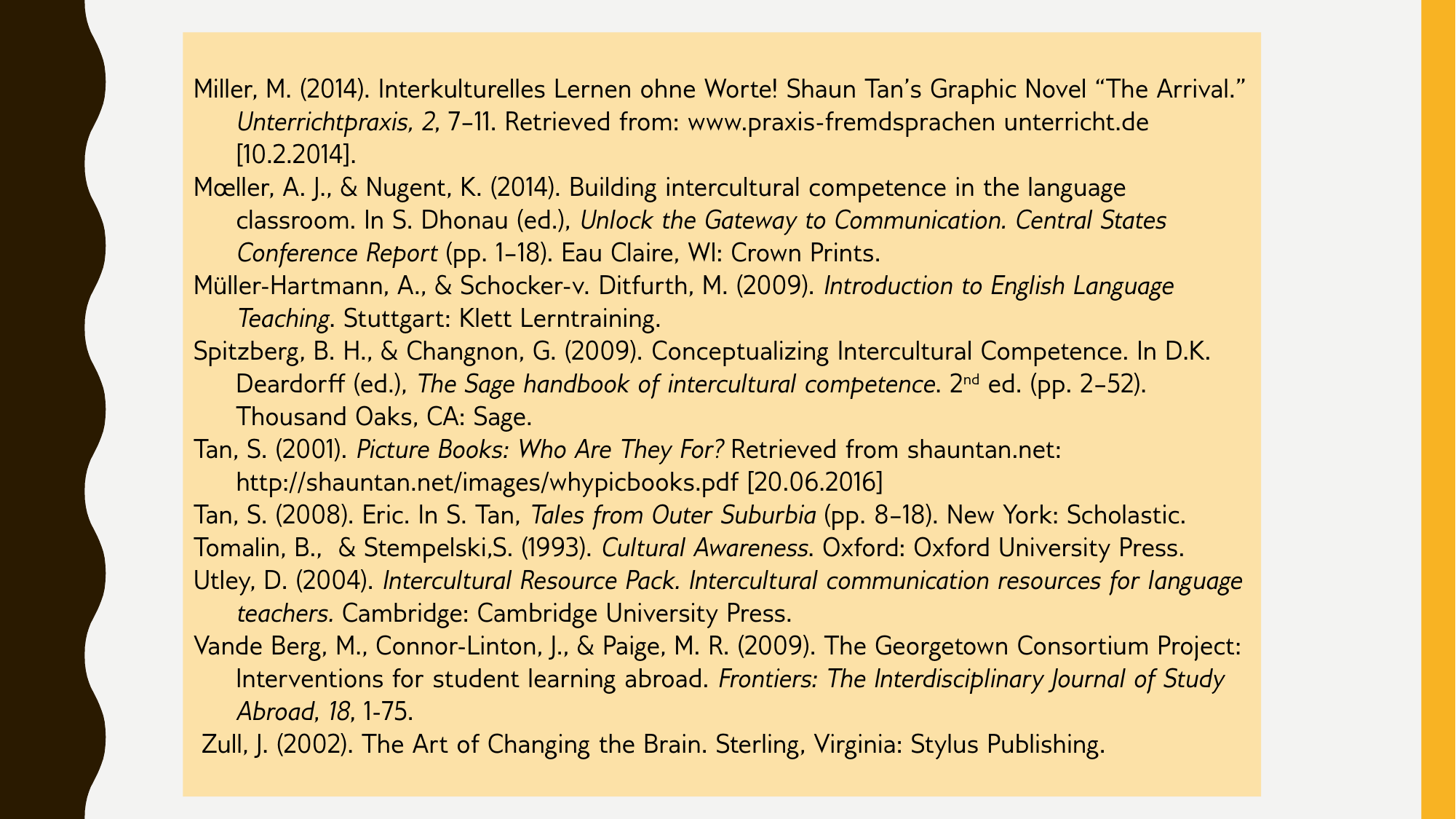

Miller, M. (2014). Interkulturelles Lernen ohne Worte! Shaun Tan’s Graphic Novel “The Arrival.” Unterrichtpraxis, 2, 7–11. Retrieved from: www.praxis-fremdsprachen unterricht.de [10.2.2014].
Moeller, A. J., & Nugent, K. (2014). Building intercultural competence in the language classroom. In S. Dhonau (ed.), Unlock the Gateway to Communication. Central States Conference Report (pp. 1–18). Eau Claire, WI: Crown Prints.
Müller-Hartmann, A., & Schocker-v. Ditfurth, M. (2009). Introduction to English Language Teaching. Stuttgart: Klett Lerntraining.
Spitzberg, B. H., & Changnon, G. (2009). Conceptualizing Intercultural Competence. In D.K. Deardorff (ed.), The Sage handbook of intercultural competence. 2nd ed. (pp. 2–52). Thousand Oaks, CA: Sage.
Tan, S. (2001). Picture Books: Who Are They For? Retrieved from shauntan.net: http://shauntan.net/images/whypicbooks.pdf [20.06.2016]
Tan, S. (2008). Eric. In S. Tan, Tales from Outer Suburbia (pp. 8–18). New York: Scholastic.
Tomalin, B.,  & Stempelski,S. (1993). Cultural Awareness. Oxford: Oxford University Press.
Utley, D. (2004). Intercultural Resource Pack. Intercultural communication resources for language teachers. Cambridge: Cambridge University Press.
Vande Berg, M., Connor-Linton, J., & Paige, M. R. (2009). The Georgetown Consortium Project: Interventions for student learning abroad. Frontiers: The Interdisciplinary Journal of Study Abroad, 18, 1-75.
 Zull, J. (2002). The Art of Changing the Brain. Sterling, Virginia: Stylus Publishing.